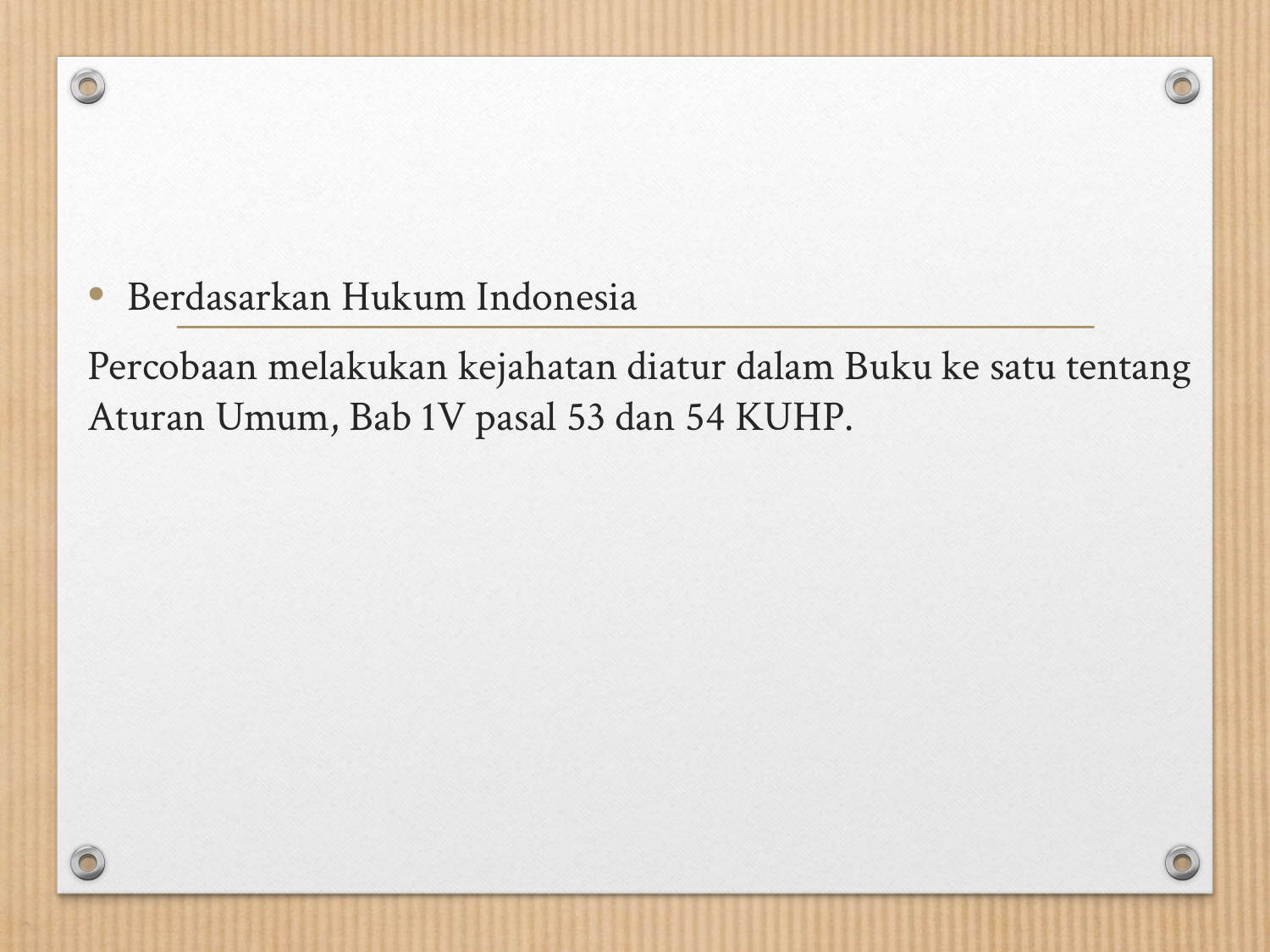

Berdasarkan Hukum Indonesia
Percobaan melakukan kejahatan diatur dalam Buku ke satu tentang Aturan Umum, Bab 1V pasal 53 dan 54 KUHP.